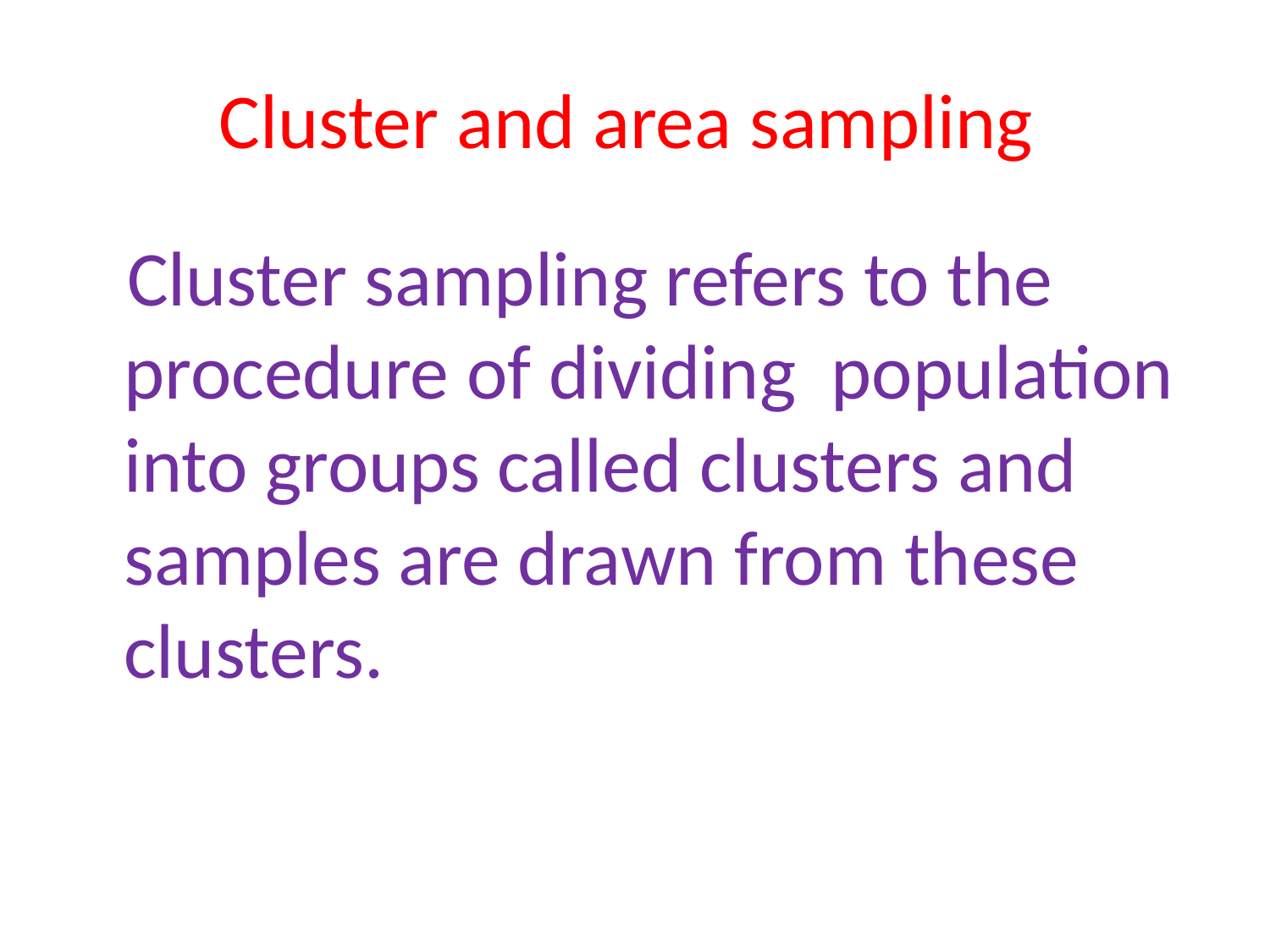

# Cluster and area sampling
    Cluster sampling refers to the procedure of dividing  population into groups called clusters and samples are drawn from these clusters.